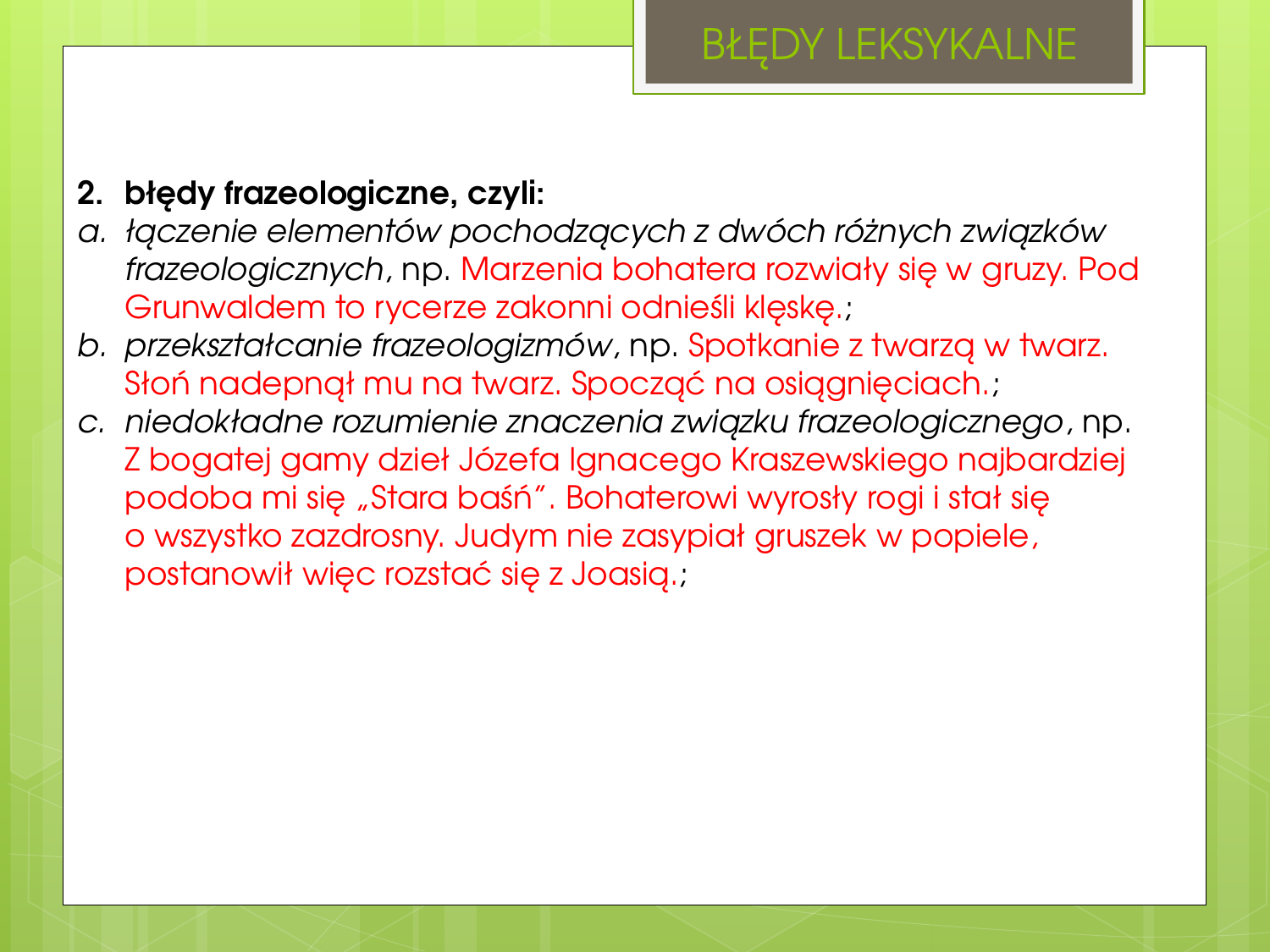

# BŁĘDY LEKSYKALNE
błędy frazeologiczne, czyli:
łączenie elementów pochodzących z dwóch różnych związków frazeologicznych, np. Marzenia bohatera rozwiały się w gruzy. Pod Grunwaldem to rycerze zakonni odnieśli klęskę.;
przekształcanie frazeologizmów, np. Spotkanie z twarzą w twarz.  Słoń nadepnął mu na twarz. Spocząć na osiągnięciach.;
niedokładne rozumienie znaczenia związku frazeologicznego, np.      Z bogatej gamy dzieł Józefa Ignacego Kraszewskiego najbardziej podoba mi się „Stara baśń”. Bohaterowi wyrosły rogi i stał się              o wszystko zazdrosny. Judym nie zasypiał gruszek w popiele, postanowił więc rozstać się z Joasią.;